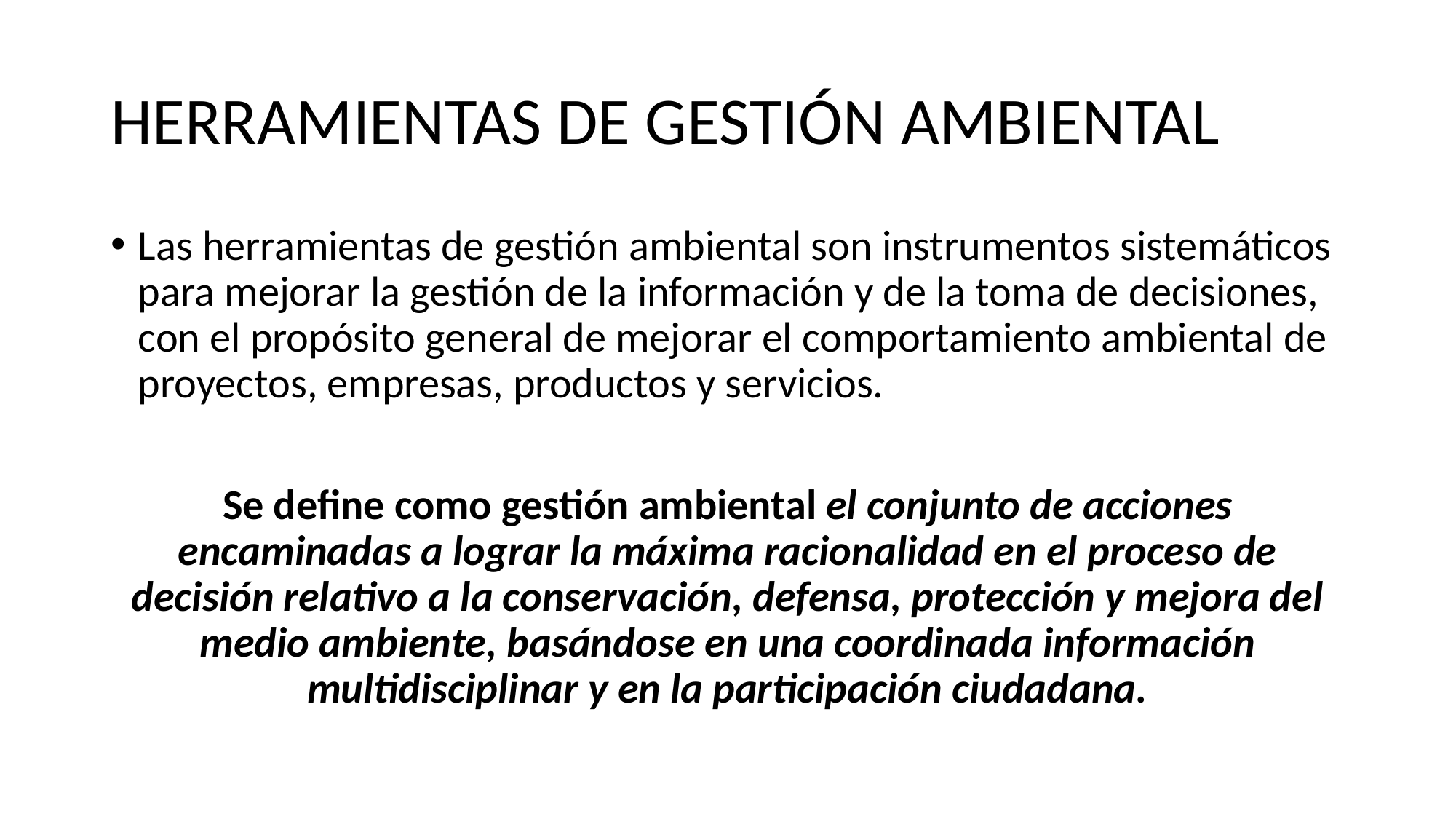

# HERRAMIENTAS DE GESTIÓN AMBIENTAL
Las herramientas de gestión ambiental son instrumentos sistemáticos para mejorar la gestión de la información y de la toma de decisiones, con el propósito general de mejorar el comportamiento ambiental de proyectos, empresas, productos y servicios.

Se define como gestión ambiental el conjunto de acciones encaminadas a lograr la máxima racionalidad en el proceso de decisión relativo a la conservación, defensa, protección y mejora del medio ambiente, basándose en una coordinada información multidisciplinar y en la participación ciudadana.